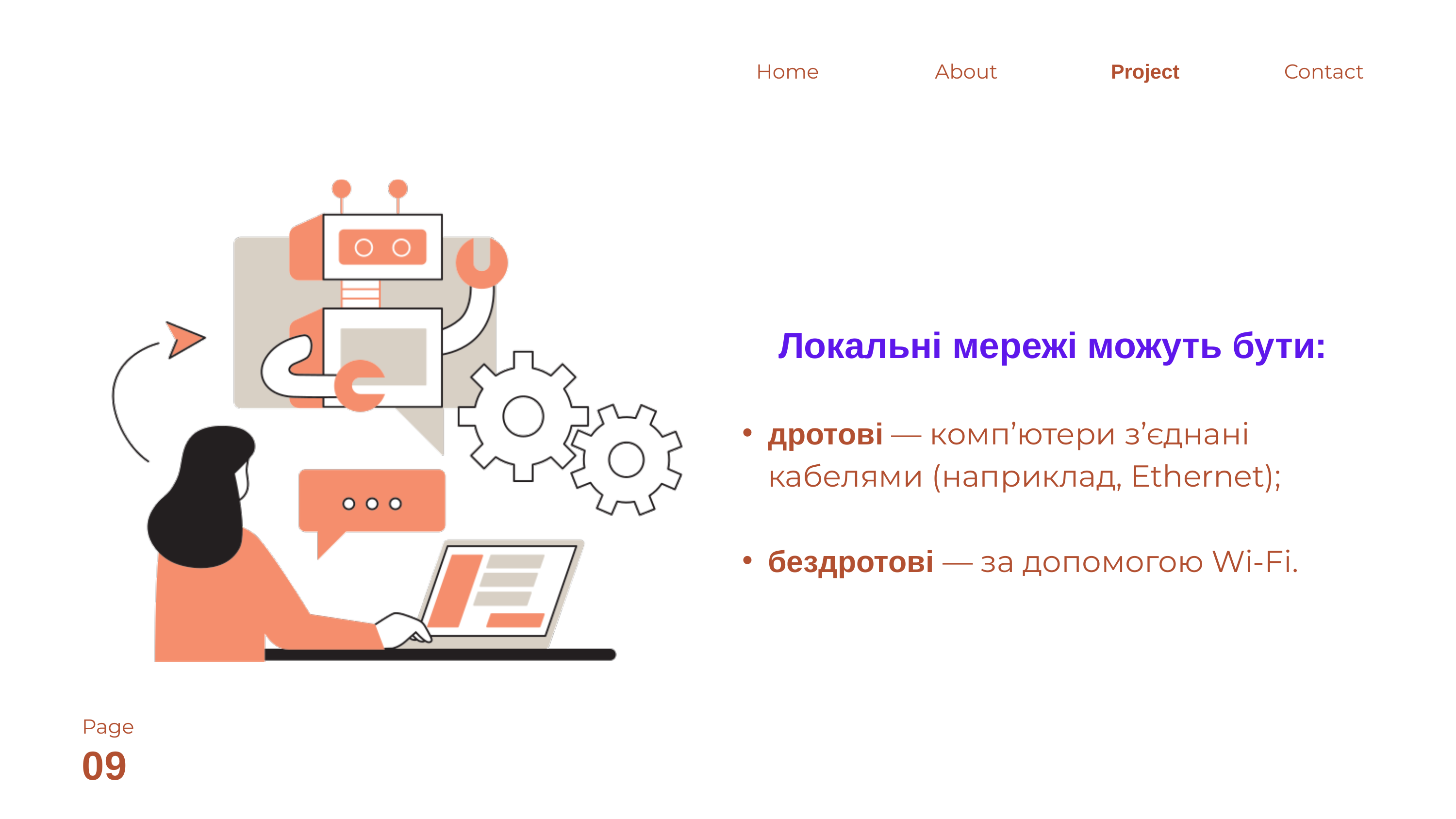

Home
About
Project
Contact

Локальні мережі можуть бути:

дротові — комп’ютери з’єднані кабелями (наприклад, Ethernet);

бездротові — за допомогою Wi-Fi.
Page
09